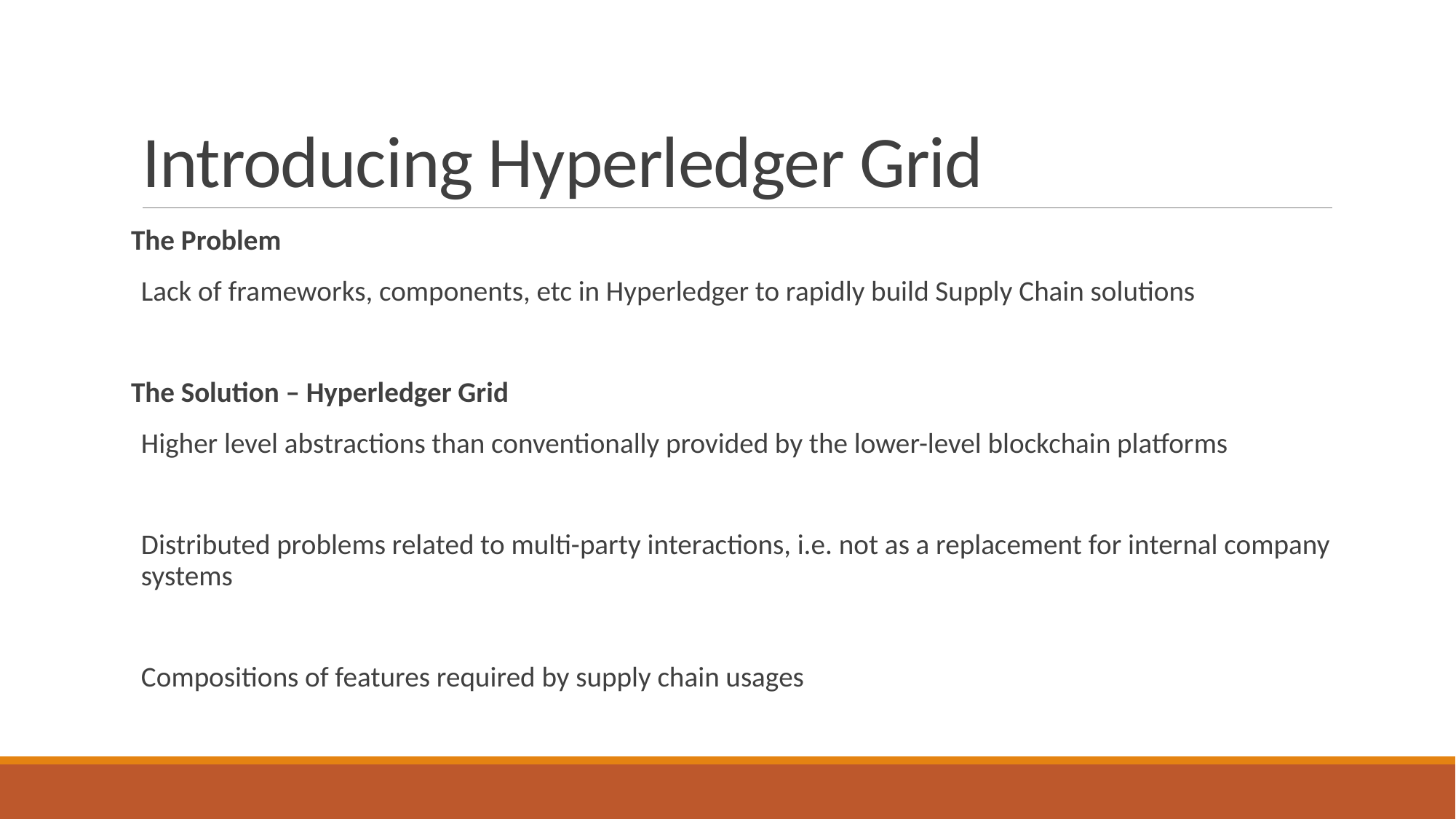

# Introducing Hyperledger Grid
The Problem
Lack of frameworks, components, etc in Hyperledger to rapidly build Supply Chain solutions

The Solution – Hyperledger Grid
Higher level abstractions than conventionally provided by the lower-level blockchain platforms

Distributed problems related to multi-party interactions, i.e. not as a replacement for internal company systems

Compositions of features required by supply chain usages